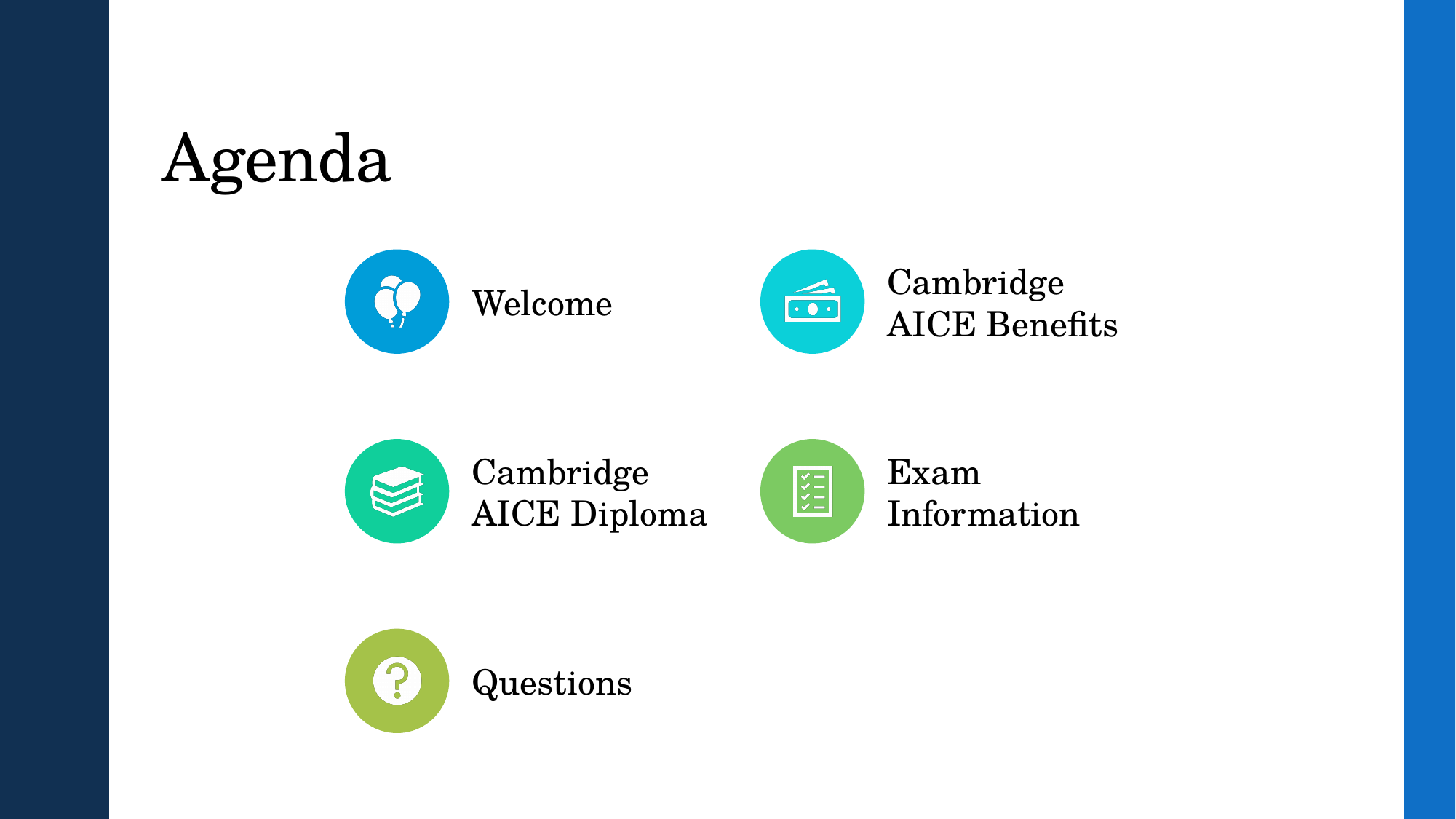

# Agenda
Welcome
Cambridge AICE Benefits
Cambridge AICE Diploma
Exam Information
Questions